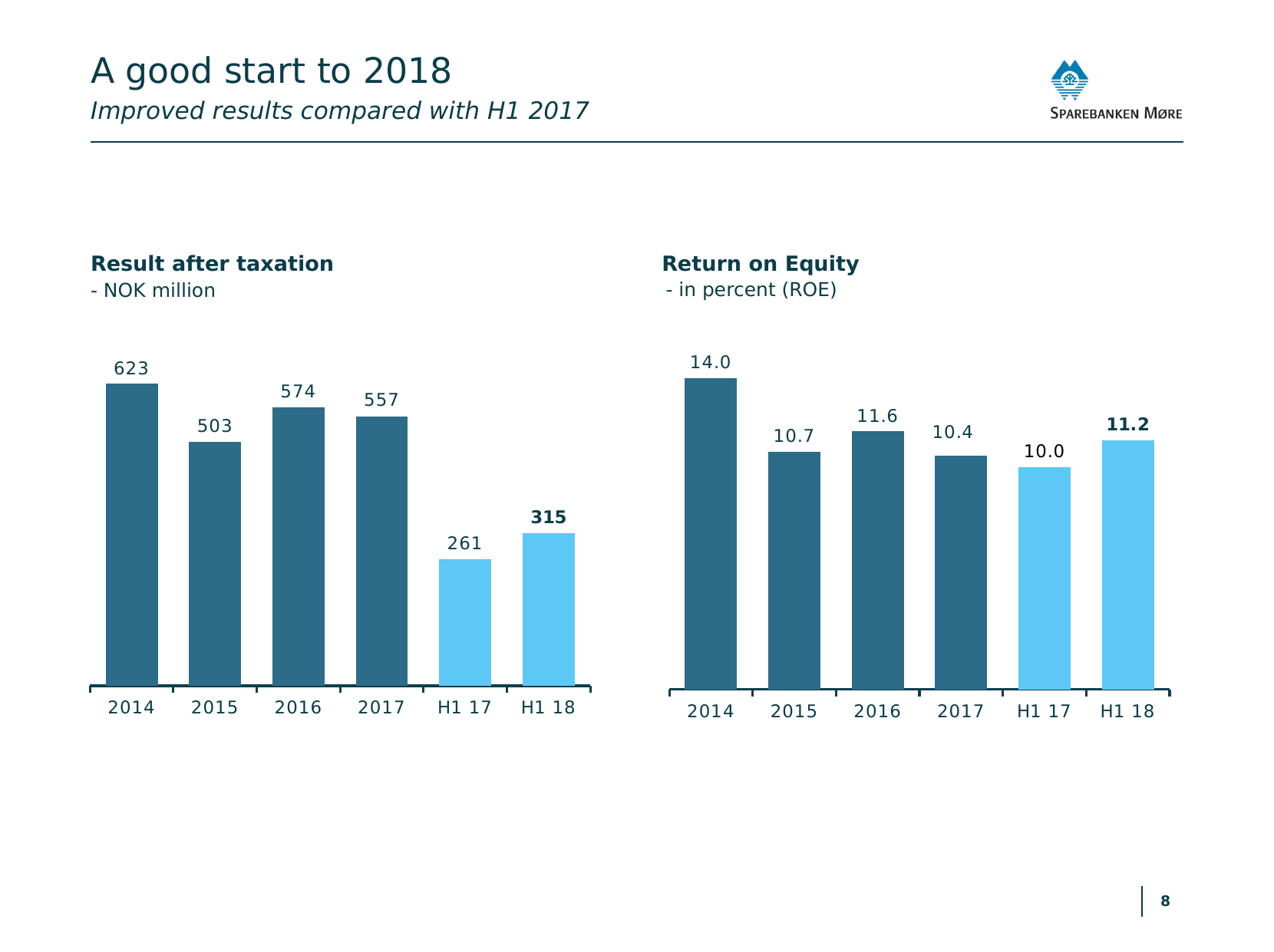

# A good start to 2018
Improved results compared with H1 2017
Result after taxation
Return on Equity
- in percent (ROE)
- NOK million

### Chart

| Category | Serie 1 | Serie 2 | Serie 3 |
|---|---|---|---|
| 2014 | 14.0 | 0.0 | 14.0 |
| 2015 | 10.7 | 0.0 | 10.7 |
| 2016 | 11.6 | 0.0 | 11.6 |
| 2017 | 10.5 | 0.0 | 10.4 |
| H1 17 | 10.0 | None | 10.0 |
| H1 18 | 11.2 | None | 11.2 |

### Chart

| Category | Kolonne1 | Kolonne2 | Kolonne3 |
|---|---|---|---|
| 2014 | 623.0 | 0.0 | 623.0 |
| 2015 | 503.0 | 0.0 | 503.0 |
| 2016 | 574.0 | 0.0 | 574.0 |
| 2017 | 556.0 | None | 557.0 |
| H1 17 | 261.0 | None | 261.0 |
| H1 18 | 315.0 | None | 315.0 |
8